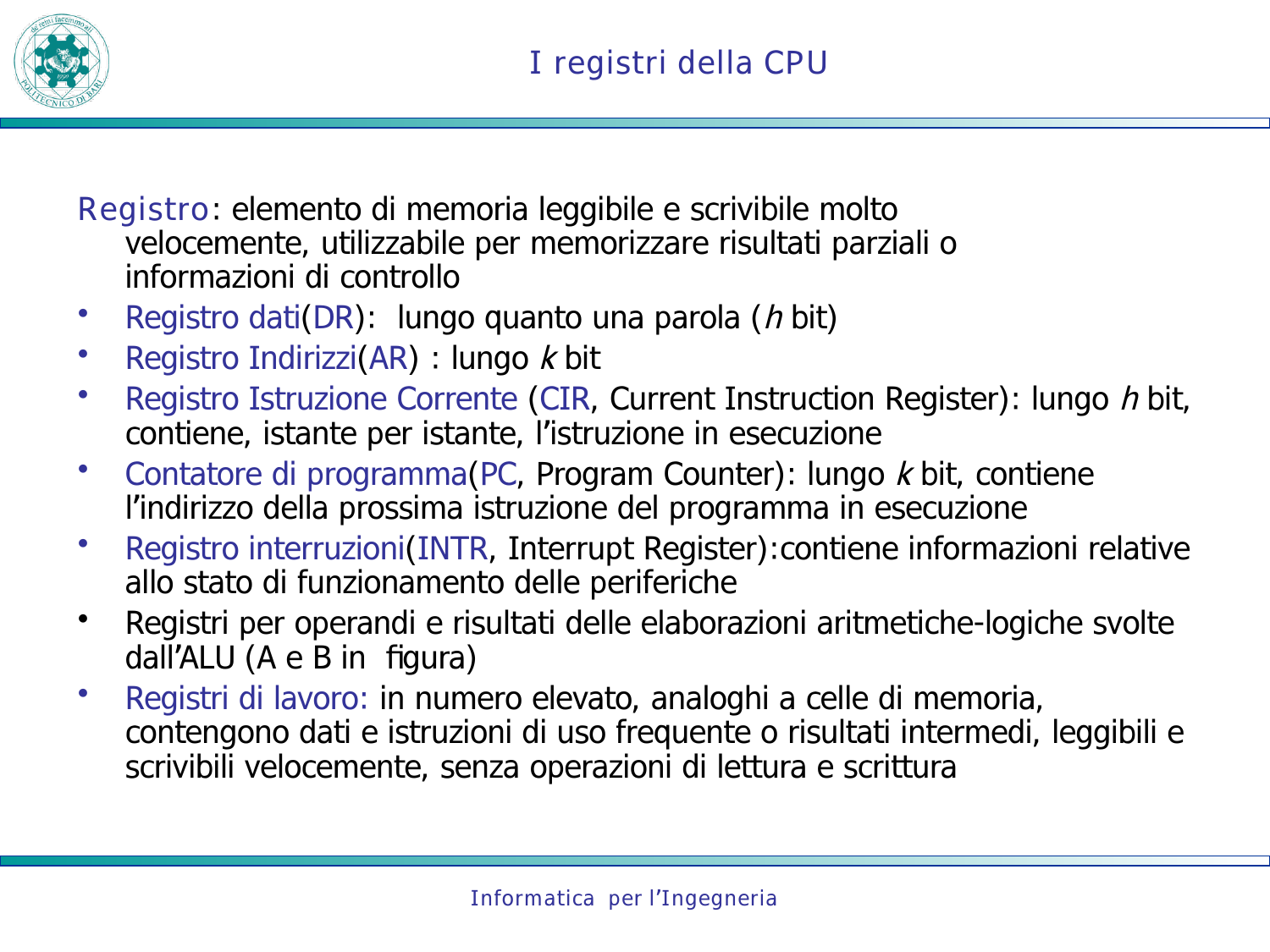

# I registri della CPU
Registro: elemento di memoria leggibile e scrivibile molto 		    velocemente, utilizzabile per memorizzare risultati parziali o 	    informazioni di controllo
Registro dati(DR):  lungo quanto una parola (h bit)
Registro Indirizzi(AR) : lungo k bit
Registro Istruzione Corrente (CIR, Current Instruction Register): lungo h bit, contiene, istante per istante, l’istruzione in esecuzione
Contatore di programma(PC, Program Counter): lungo k bit, contiene l’indirizzo della prossima istruzione del programma in esecuzione
Registro interruzioni(INTR, Interrupt Register):contiene informazioni relative allo stato di funzionamento delle periferiche
Registri per operandi e risultati delle elaborazioni aritmetiche-logiche svolte dall’ALU (A e B in  figura)
Registri di lavoro: in numero elevato, analoghi a celle di memoria, contengono dati e istruzioni di uso frequente o risultati intermedi, leggibili e scrivibili velocemente, senza operazioni di lettura e scrittura
Informatica  per l’Ingegneria